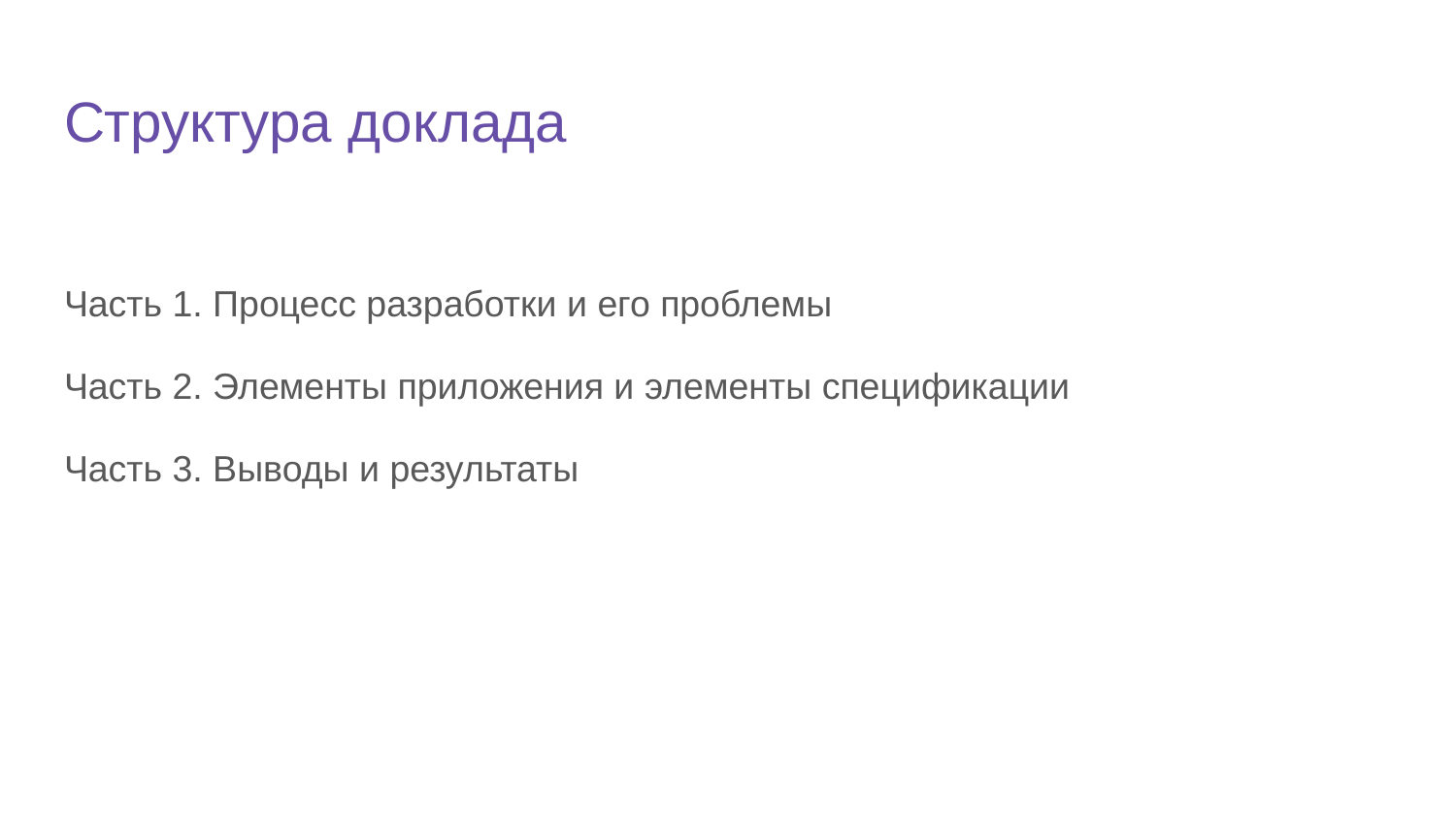

# Структура доклада

Часть 1. Процесс разработки и его проблемы
Часть 2. Элементы приложения и элементы спецификации
Часть 3. Выводы и результаты